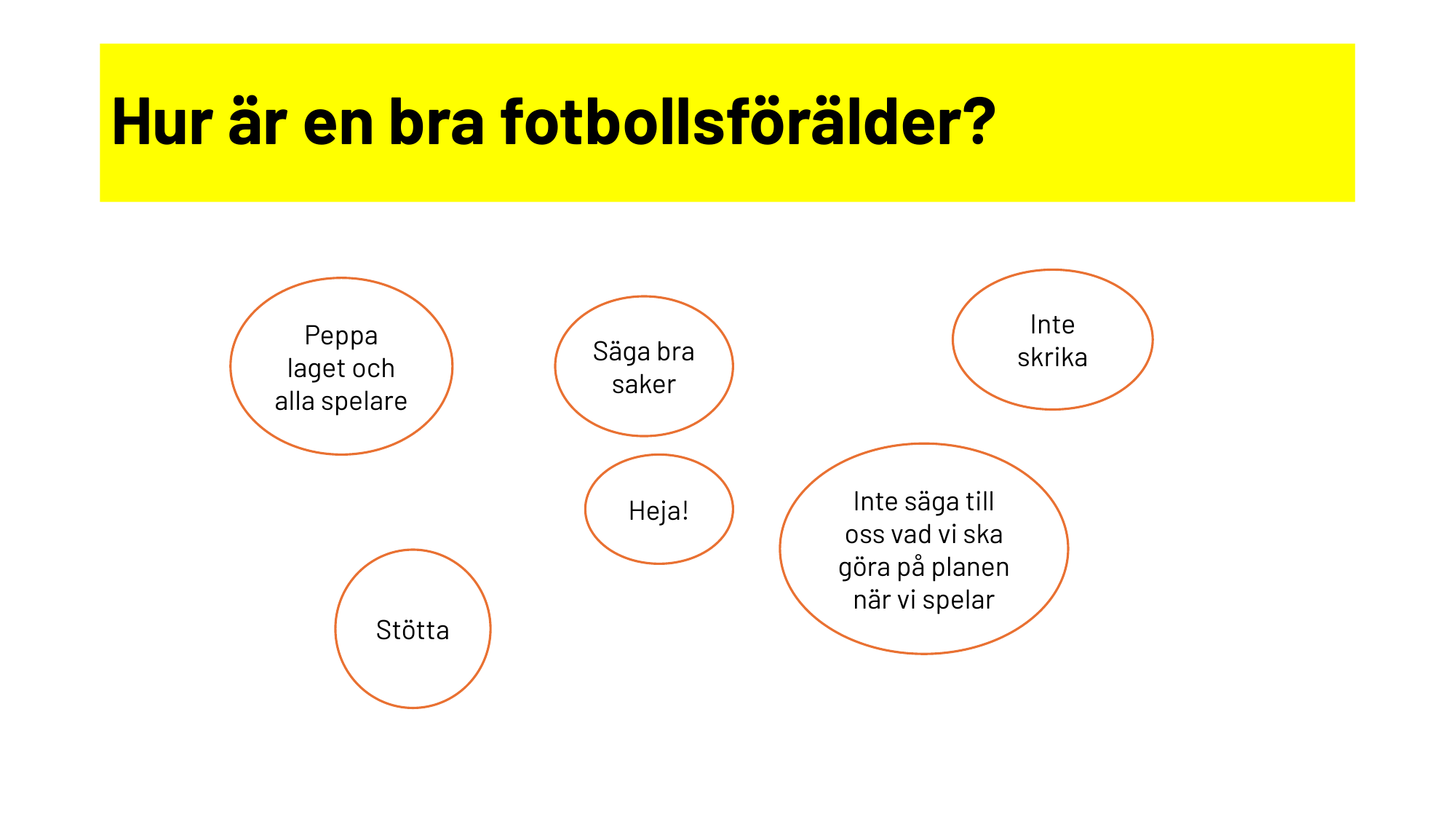

# Hur är en bra fotbollsförälder?
Inte skrika
Peppa laget och alla spelare
Säga bra saker
Inte säga till oss vad vi ska göra på planen när vi spelar
Heja!
Stötta